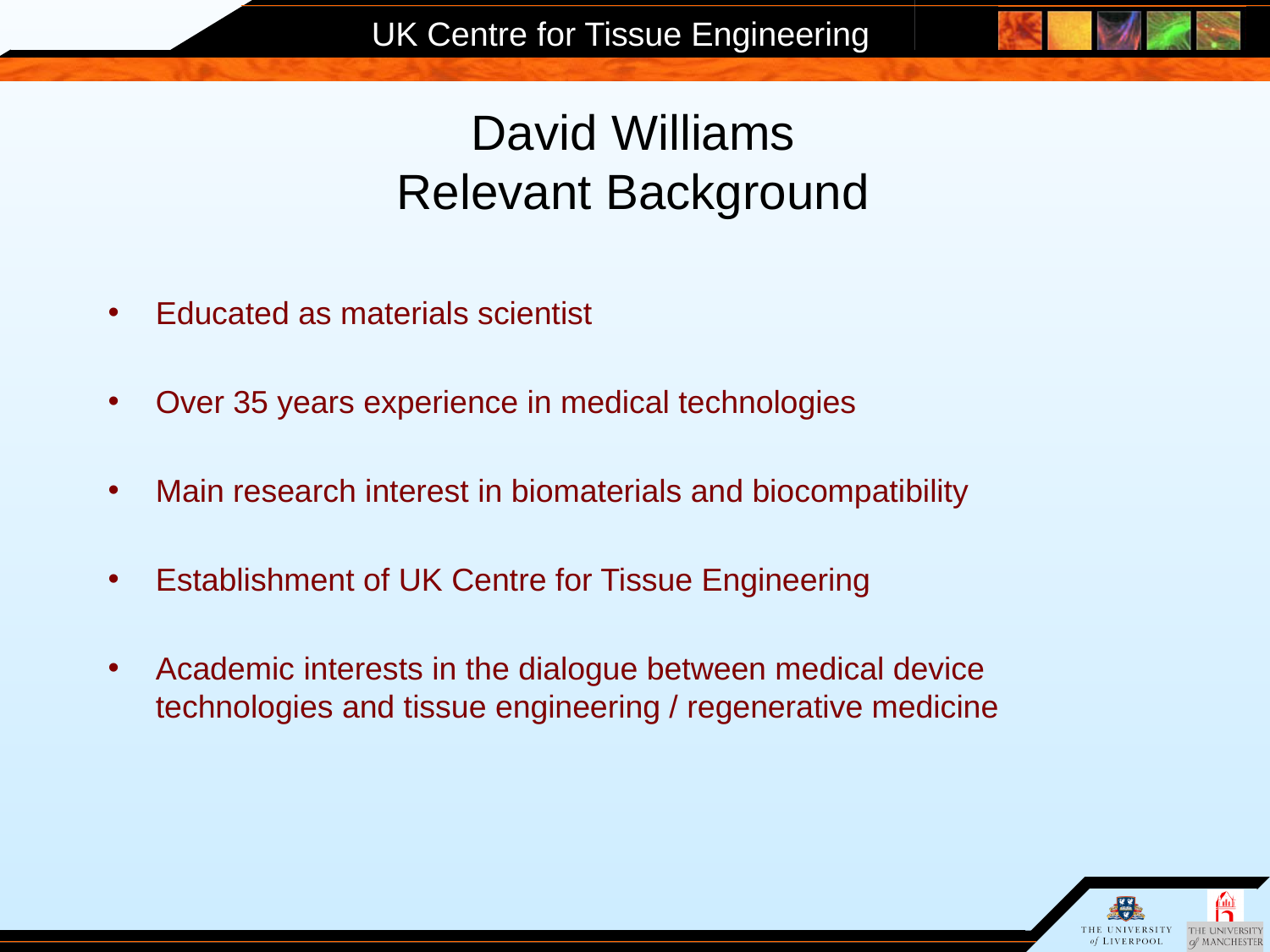

# David Williams Relevant Background
Educated as materials scientist

Over 35 years experience in medical technologies

Main research interest in biomaterials and biocompatibility

Establishment of UK Centre for Tissue Engineering

Academic interests in the dialogue between medical device technologies and tissue engineering / regenerative medicine